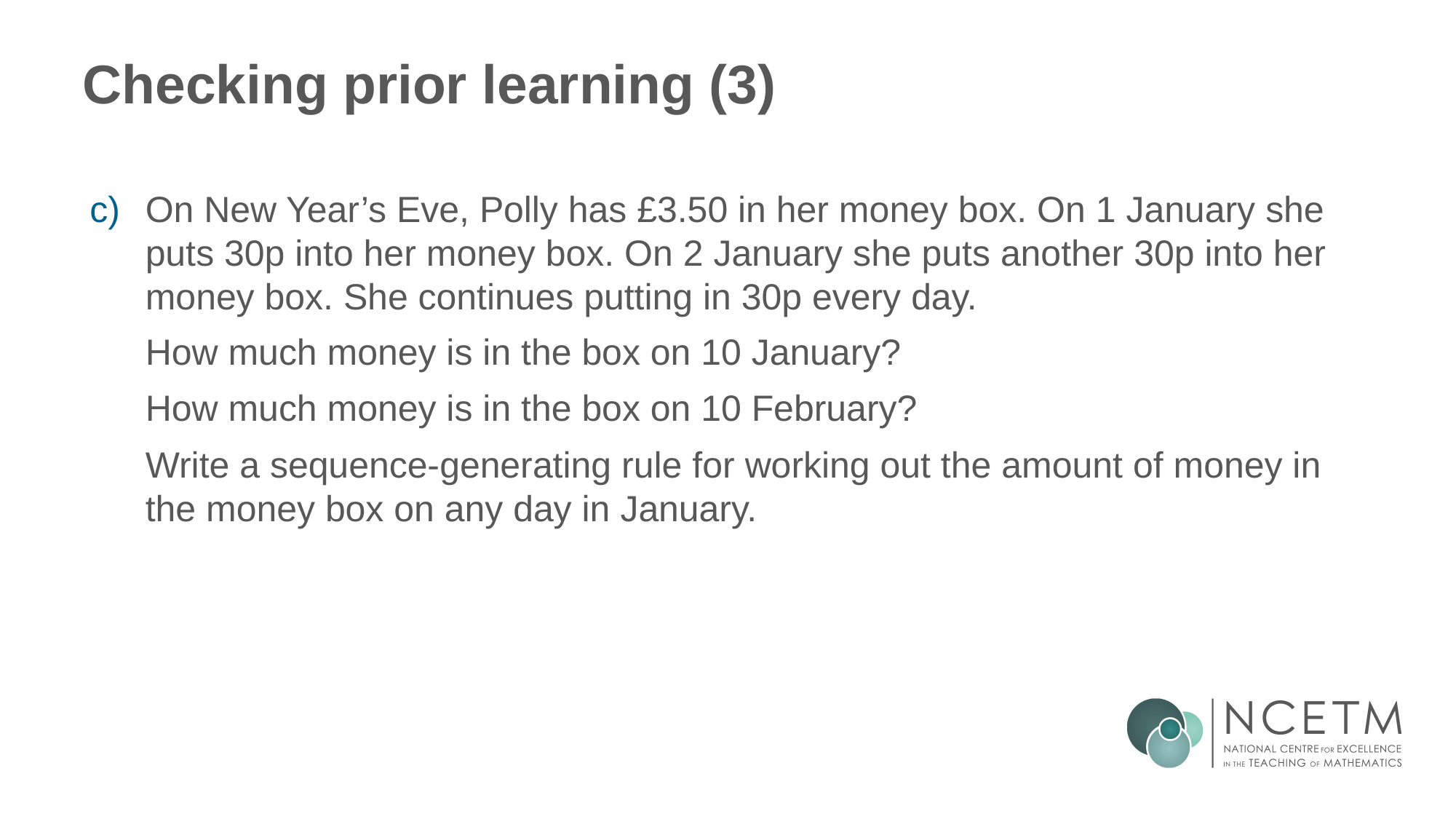

# Checking prior learning (3)
c)
On New Year’s Eve, Polly has £3.50 in her money box. On 1 January she puts 30p into her money box. On 2 January she puts another 30p into her money box. She continues putting in 30p every day.
How much money is in the box on 10 January?
How much money is in the box on 10 February?
Write a sequence-generating rule for working out the amount of money in the money box on any day in January.